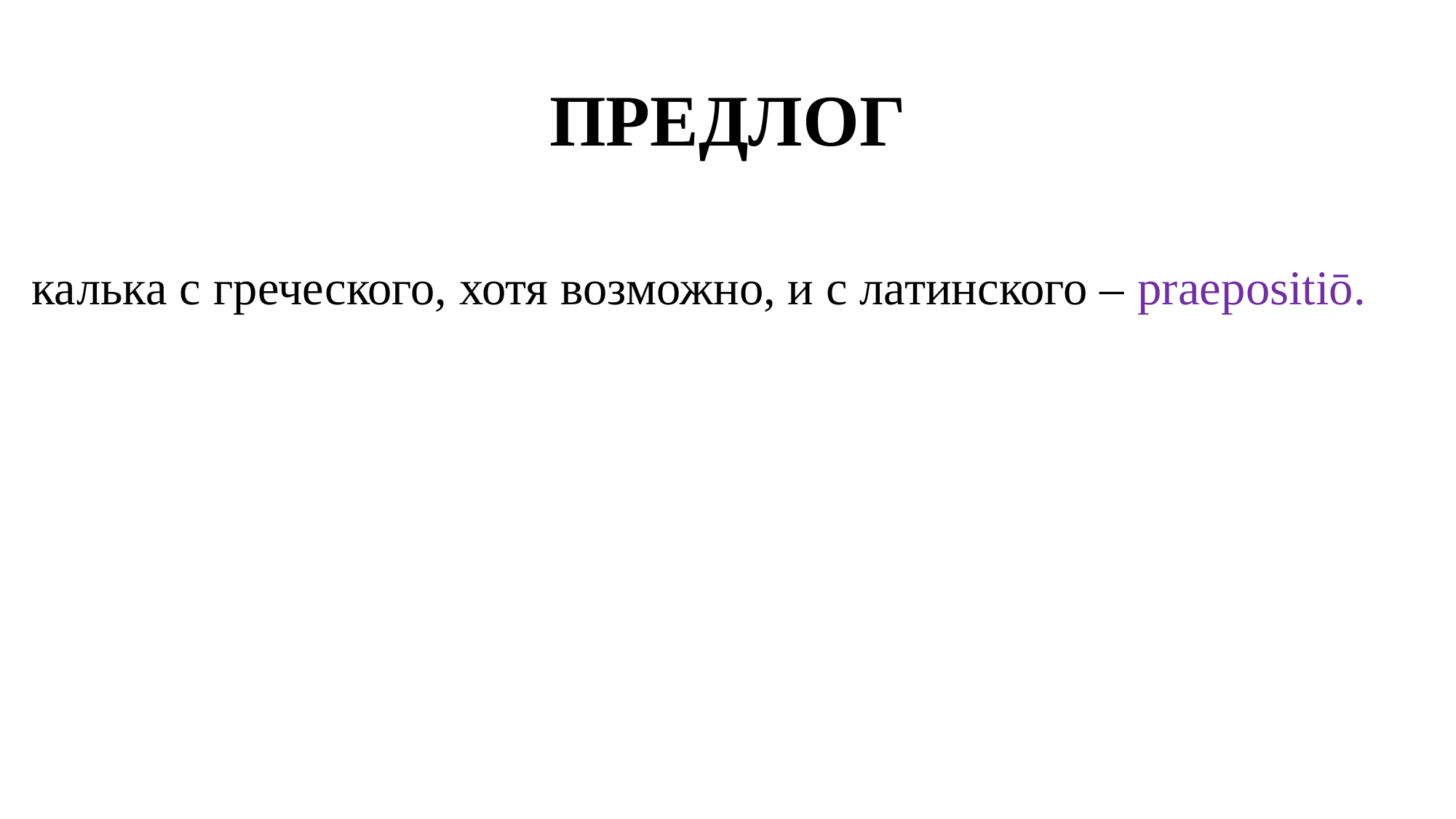

# ПРЕДЛОГ
калька с греческого, хотя возможно, и с латинского – praepositiō.